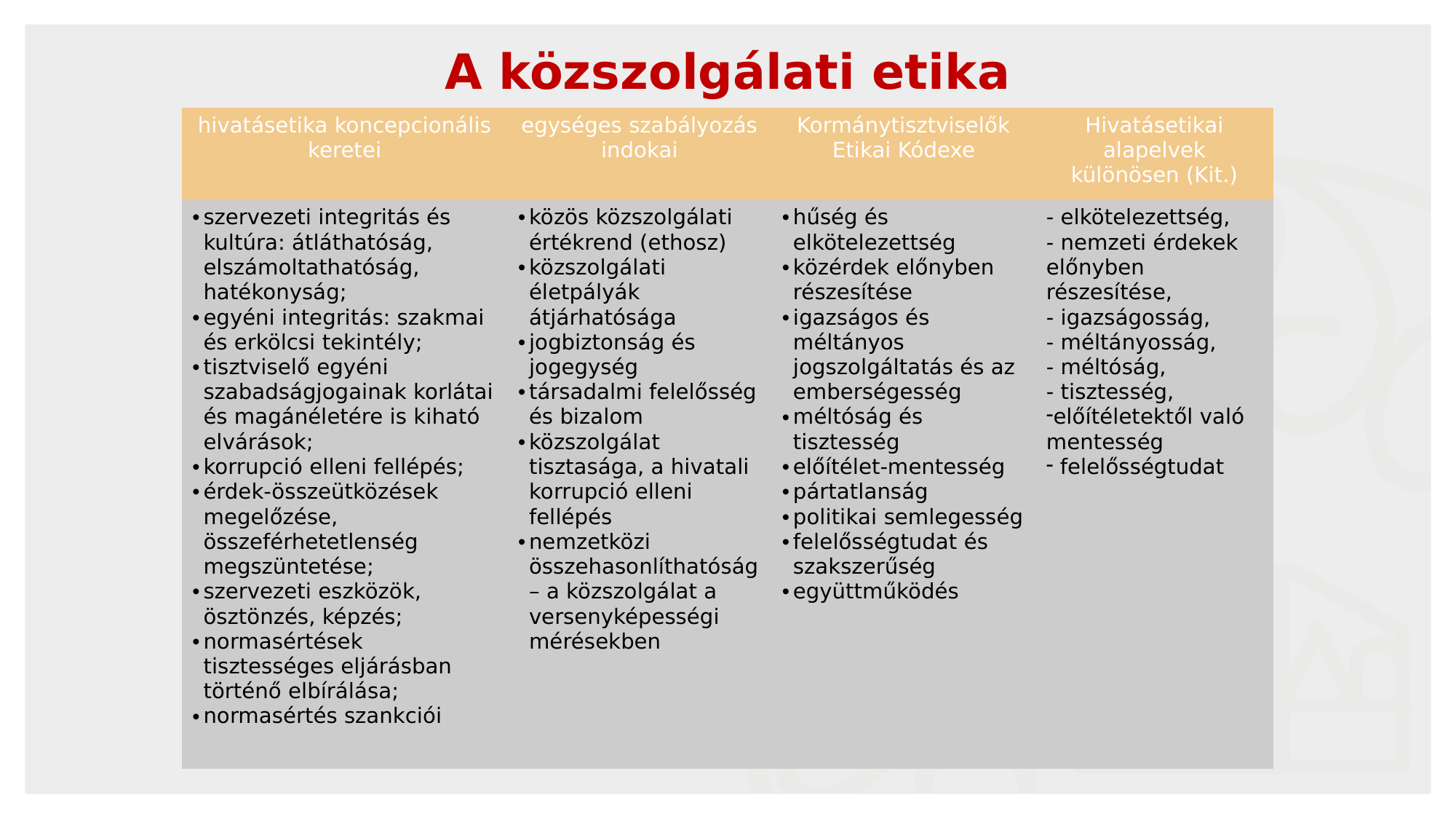

# A közszolgálati etika
| hivatásetika koncepcionális keretei | egységes szabályozás indokai | Kormánytisztviselők Etikai Kódexe | Hivatásetikai alapelvek különösen (Kit.) |
| --- | --- | --- | --- |
| szervezeti integritás és kultúra: átláthatóság, elszámoltathatóság, hatékonyság; egyéni integritás: szakmai és erkölcsi tekintély; tisztviselő egyéni szabadságjogainak korlátai és magánéletére is kiható elvárások; korrupció elleni fellépés; érdek-összeütközések megelőzése, összeférhetetlenség megszüntetése; szervezeti eszközök, ösztönzés, képzés; normasértések tisztességes eljárásban történő elbírálása; normasértés szankciói | közös közszolgálati értékrend (ethosz) közszolgálati életpályák átjárhatósága jogbiztonság és jogegység társadalmi felelősség és bizalom közszolgálat tisztasága, a hivatali korrupció elleni fellépés nemzetközi összehasonlíthatóság – a közszolgálat a versenyképességi mérésekben | hűség és elkötelezettség közérdek előnyben részesítése igazságos és méltányos jogszolgáltatás és az emberségesség méltóság és tisztesség előítélet-mentesség pártatlanság politikai semlegesség felelősségtudat és szakszerűség együttműködés | - elkötelezettség, - nemzeti érdekek előnyben részesítése, - igazságosság, - méltányosság, - méltóság, - tisztesség, előítéletektől való mentesség felelősségtudat |